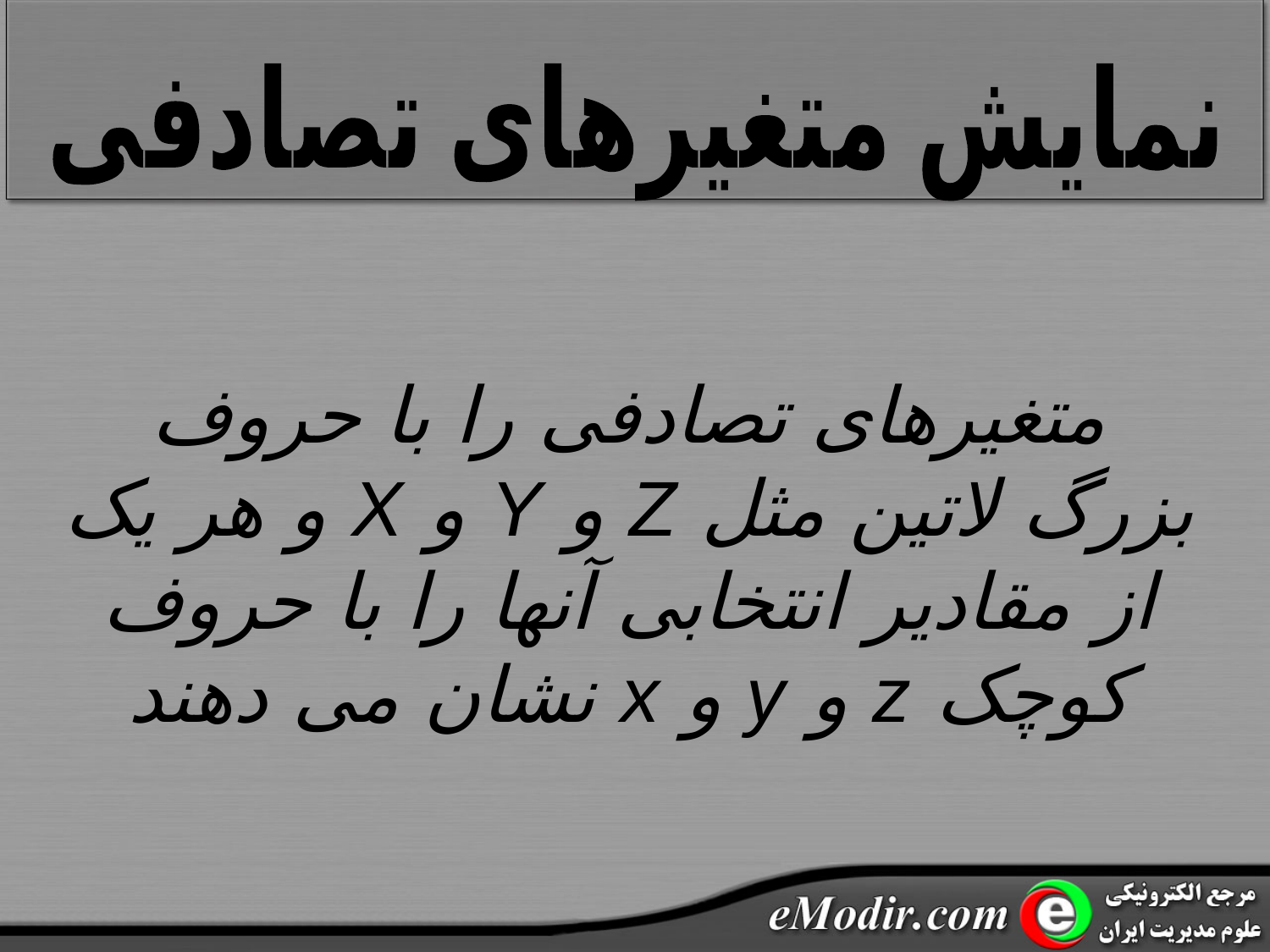

نمایش متغیرهای تصادفی
متغیرهای تصادفی را با حروف بزرگ لاتین مثل Z و Y و X و هر یک از مقادیر انتخابی آنها را با حروف کوچک z و y و x نشان می دهند